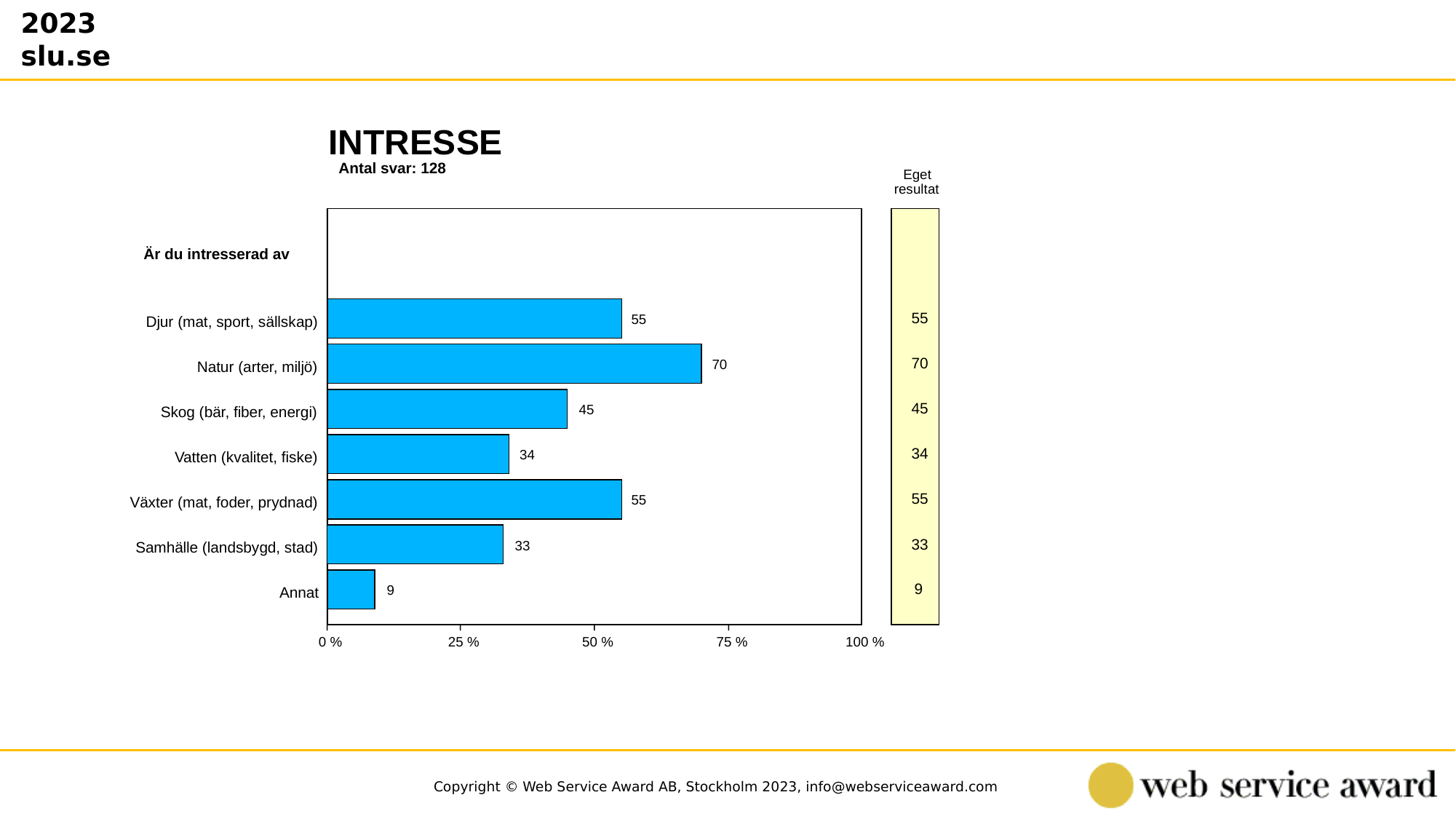

2023
slu.se
INTRESSE
Antal svar: 128
Eget
resultat

Är du intresserad av

55
55
Djur (mat, sport, sällskap)

70
70
Natur (arter, miljö)

45
45
Skog (bär, fiber, energi)

34
34
Vatten (kvalitet, fiske)

55
55
Växter (mat, foder, prydnad)

33
33
Samhälle (landsbygd, stad)

9
9
Annat

0 %
25 %
50 %
75 %
100 %